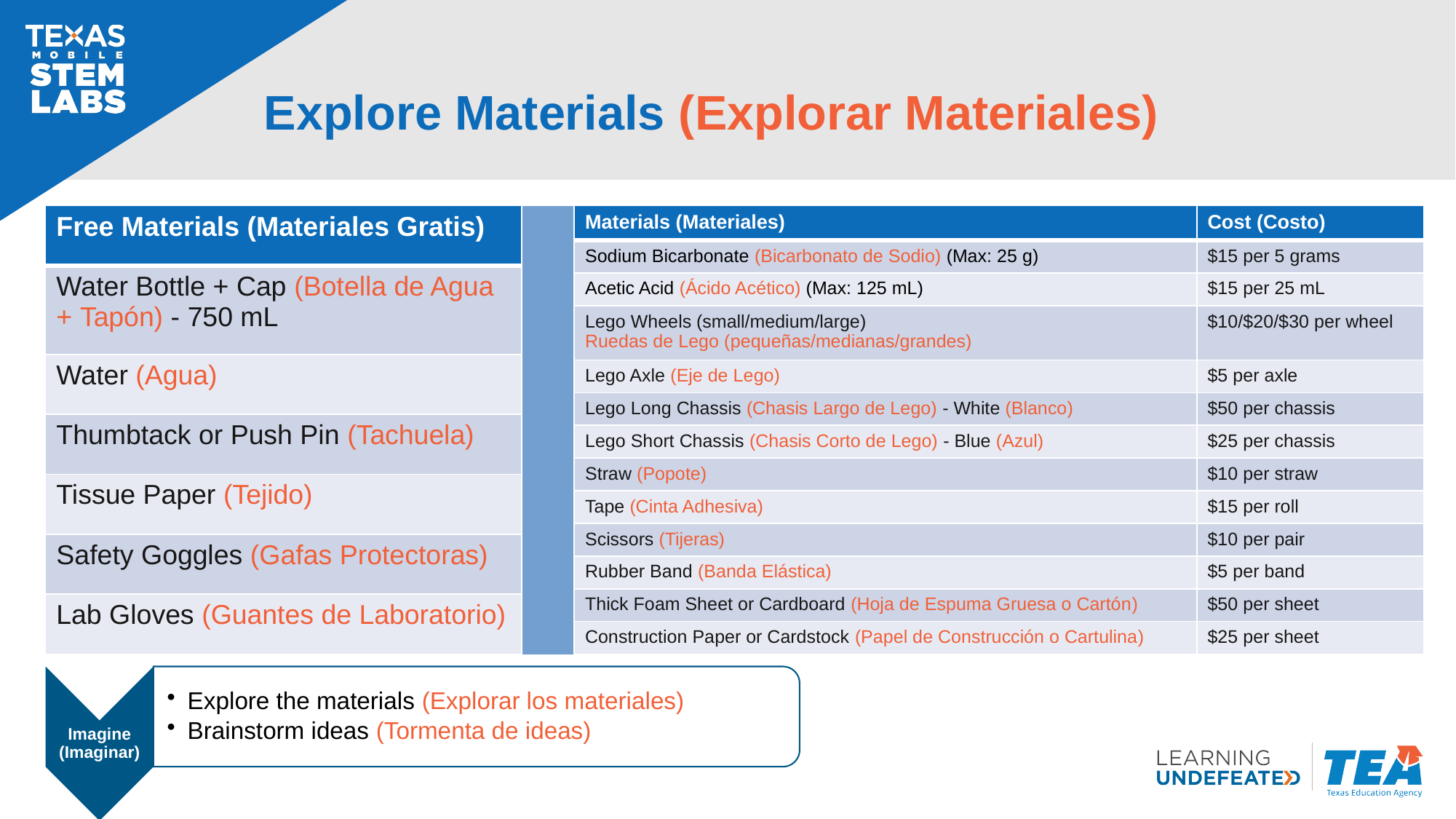

# Explore Materials (Explorar Materiales)
| Free Materials (Materiales Gratis) |
| --- |
| Water Bottle + Cap (Botella de Agua + Tapón) - 750 mL |
| Water (Agua) |
| Thumbtack or Push Pin (Tachuela) |
| Tissue Paper (Tejido) |
| Safety Goggles (Gafas Protectoras) |
| Lab Gloves (Guantes de Laboratorio) |
| Materials (Materiales) | Cost (Costo) |
| --- | --- |
| Sodium Bicarbonate (Bicarbonato de Sodio) (Max: 25 g) | $15 per 5 grams |
| Acetic Acid (Ácido Acético) (Max: 125 mL) | $15 per 25 mL |
| Lego Wheels (small/medium/large) Ruedas de Lego (pequeñas/medianas/grandes) | $10/$20/$30 per wheel |
| Lego Axle (Eje de Lego) | $5 per axle |
| Lego Long Chassis (Chasis Largo de Lego) - White (Blanco) | $50 per chassis |
| Lego Short Chassis (Chasis Corto de Lego) - Blue (Azul) | $25 per chassis |
| Straw (Popote) | $10 per straw |
| Tape (Cinta Adhesiva) | $15 per roll |
| Scissors (Tijeras) | $10 per pair |
| Rubber Band (Banda Elástica) | $5 per band |
| Thick Foam Sheet or Cardboard (Hoja de Espuma Gruesa o Cartón) | $50 per sheet |
| Construction Paper or Cardstock (Papel de Construcción o Cartulina) | $25 per sheet |